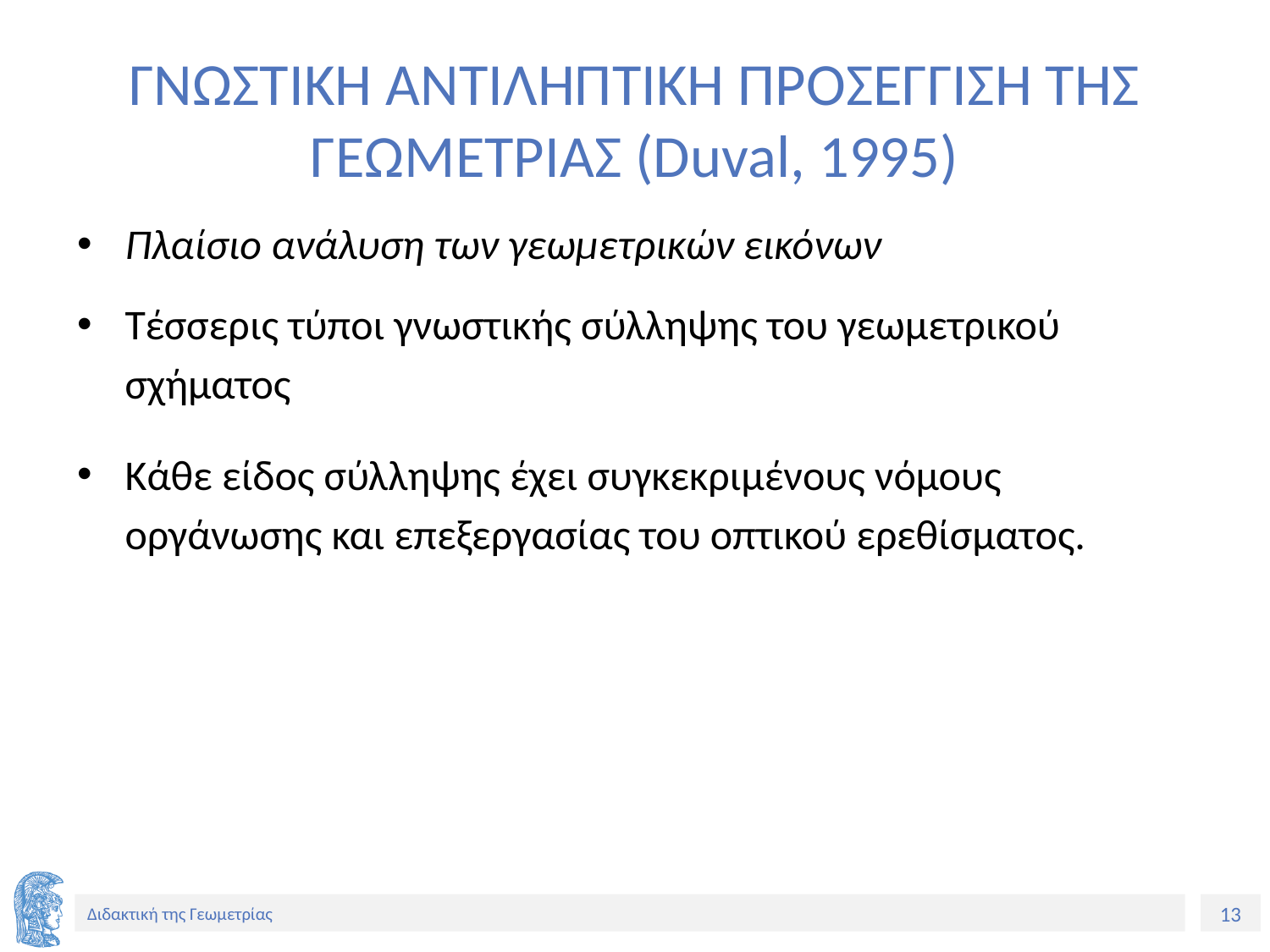

# ΓΝΩΣΤΙΚΗ ΑΝΤΙΛΗΠΤΙΚΗ ΠΡΟΣΕΓΓΙΣΗ ΤΗΣ ΓΕΩΜΕΤΡΙΑΣ (Duval, 1995)
Πλαίσιο ανάλυση των γεωμετρικών εικόνων
Τέσσερις τύποι γνωστικής σύλληψης του γεωμετρικού σχήματος
Κάθε είδος σύλληψης έχει συγκεκριμένους νόμους οργάνωσης και επεξεργασίας του οπτικού ερεθίσματος.